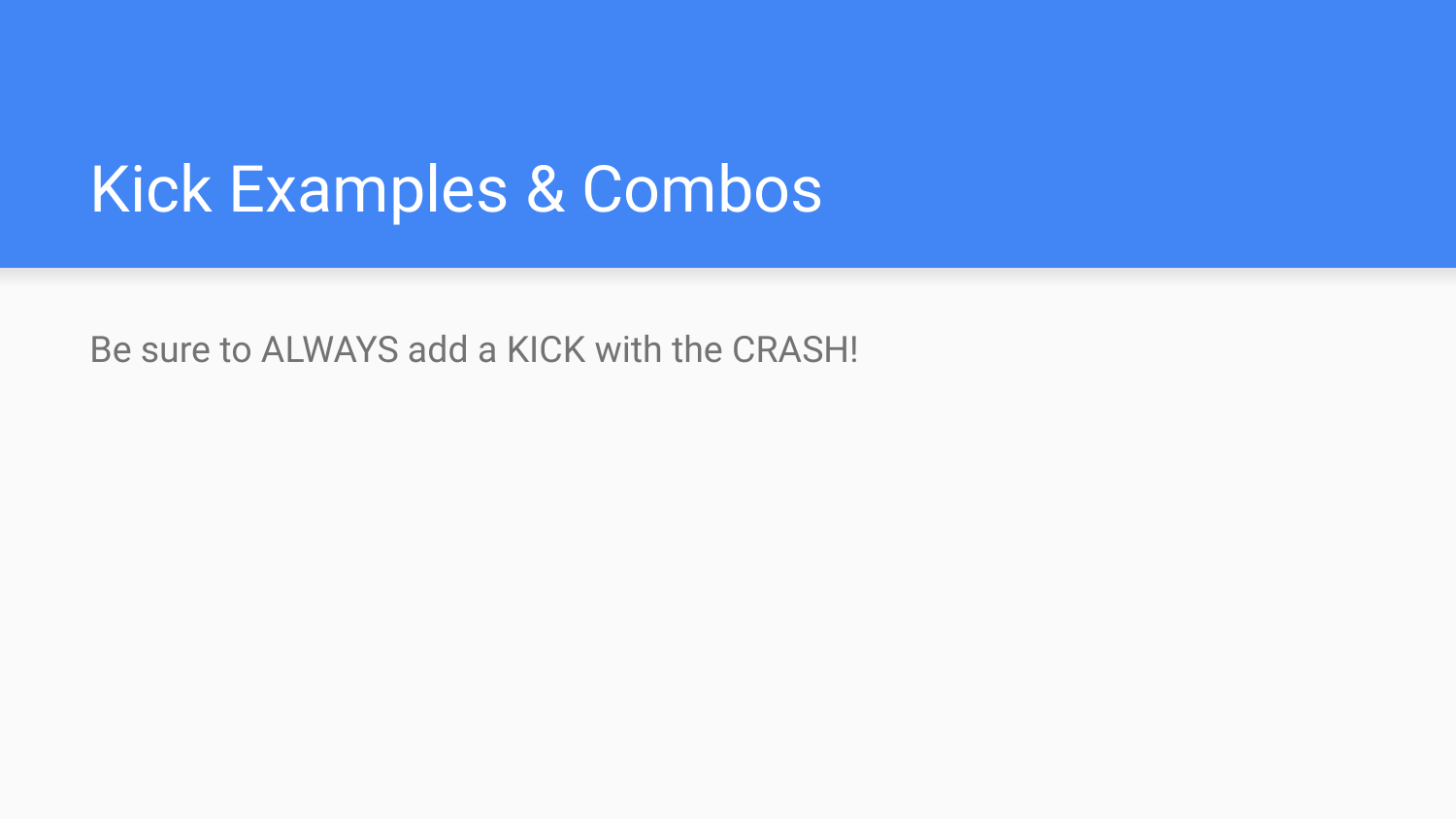

# Kick Examples & Combos
Be sure to ALWAYS add a KICK with the CRASH!